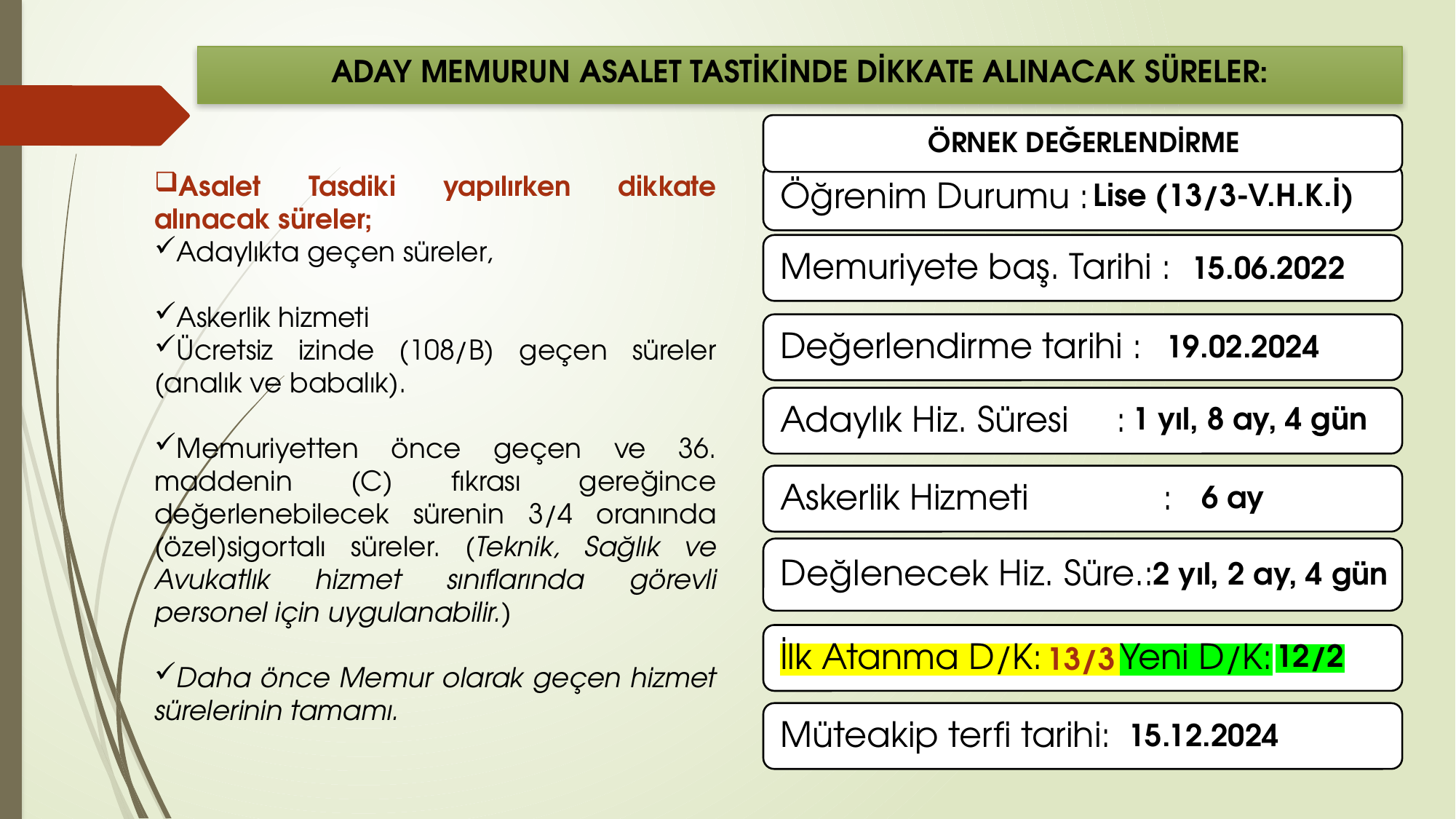

# ADAY MEMURUN ASALET TASTİKİNDE DİKKATE ALINACAK SÜRELER:
Öğrenim Durumu :
ÖRNEK DEĞERLENDİRME
Askerlik Hizmeti              :
Memuriyete baş. Tarihi :
Değerlendirme tarihi :
Adaylık Hiz. Süresi     :
İlk Atanma D/K:        Yeni D/K:
Müteakip terfi tarihi:
Değlenecek Hiz. Süre.:

Asalet Tasdiki yapılırken dikkate alınacak süreler;
Adaylıkta geçen süreler,

Askerlik hizmeti
Ücretsiz izinde (108/B) geçen süreler (analık ve babalık).

Memuriyetten önce geçen ve 36. maddenin (C) fıkrası gereğince değerlenebilecek sürenin 3/4 oranında (özel)sigortalı süreler. (Teknik, Sağlık ve Avukatlık hizmet sınıflarında görevli personel için uygulanabilir.)

Daha önce Memur olarak geçen hizmet sürelerinin tamamı.

Lise (13/3-V.H.K.İ)
15.06.2022
19.02.2024
1 yıl, 8 ay, 4 gün
6 ay
2 yıl, 2 ay, 4 gün
12/2
13/3
15.12.2024